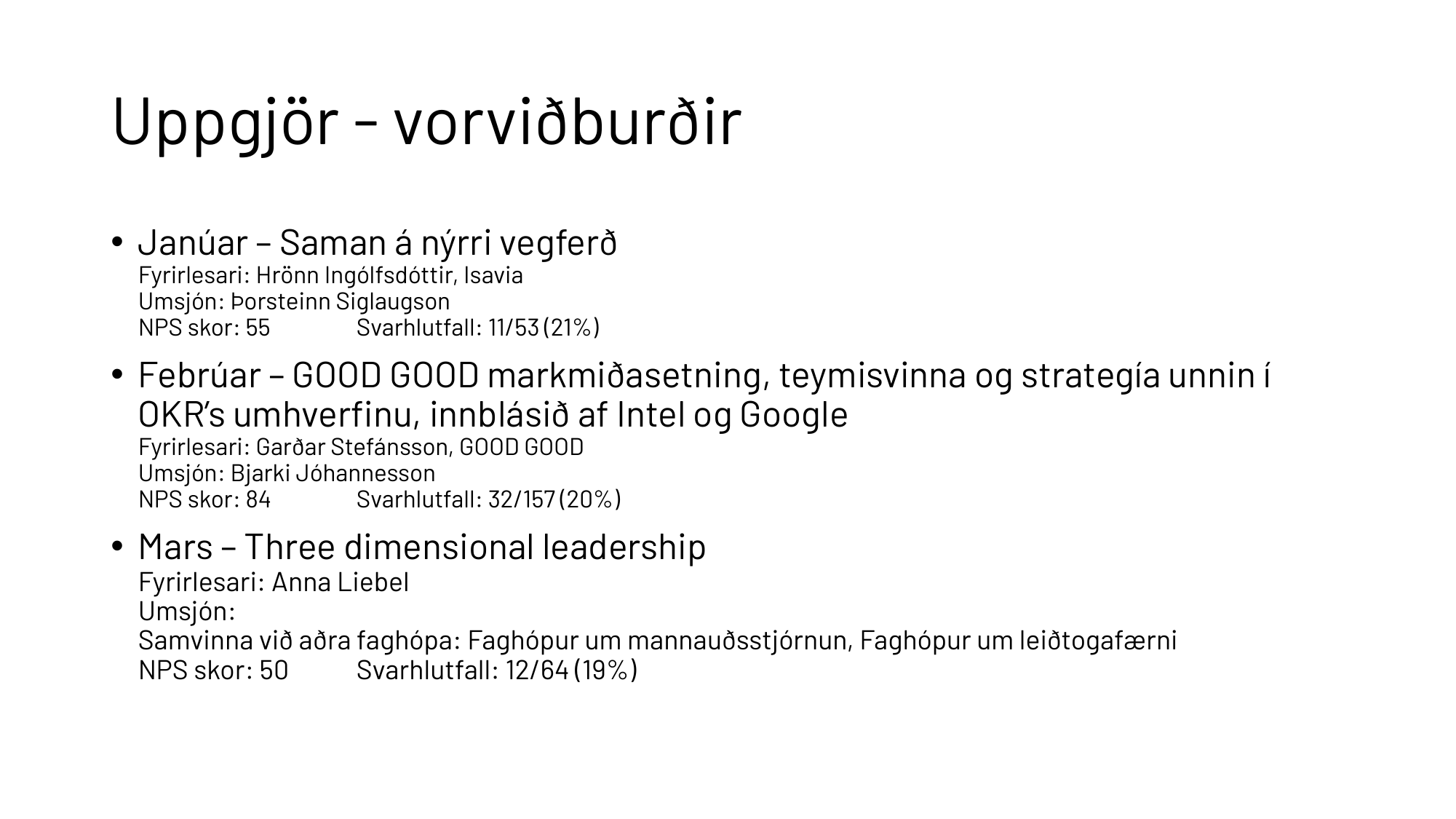

# Uppgjör - vorviðburðir
Janúar – Saman á nýrri vegferð
Fyrirlesari: Hrönn Ingólfsdóttir, Isavia
Umsjón: Þorsteinn Siglaugson
NPS skor: 55	Svarhlutfall: 11/53 (21%)
Febrúar – GOOD GOOD markmiðasetning, teymisvinna og strategía unnin í OKR’s umhverfinu, innblásið af Intel og Google
Fyrirlesari: Garðar Stefánsson, GOOD GOOD
Umsjón: Bjarki Jóhannesson
NPS skor: 84	Svarhlutfall: 32/157 (20%)
Mars – Three dimensional leadership
Fyrirlesari: Anna Liebel
Umsjón:
Samvinna við aðra faghópa: Faghópur um mannauðsstjórnun, Faghópur um leiðtogafærni
NPS skor: 50	Svarhlutfall: 12/64 (19%)